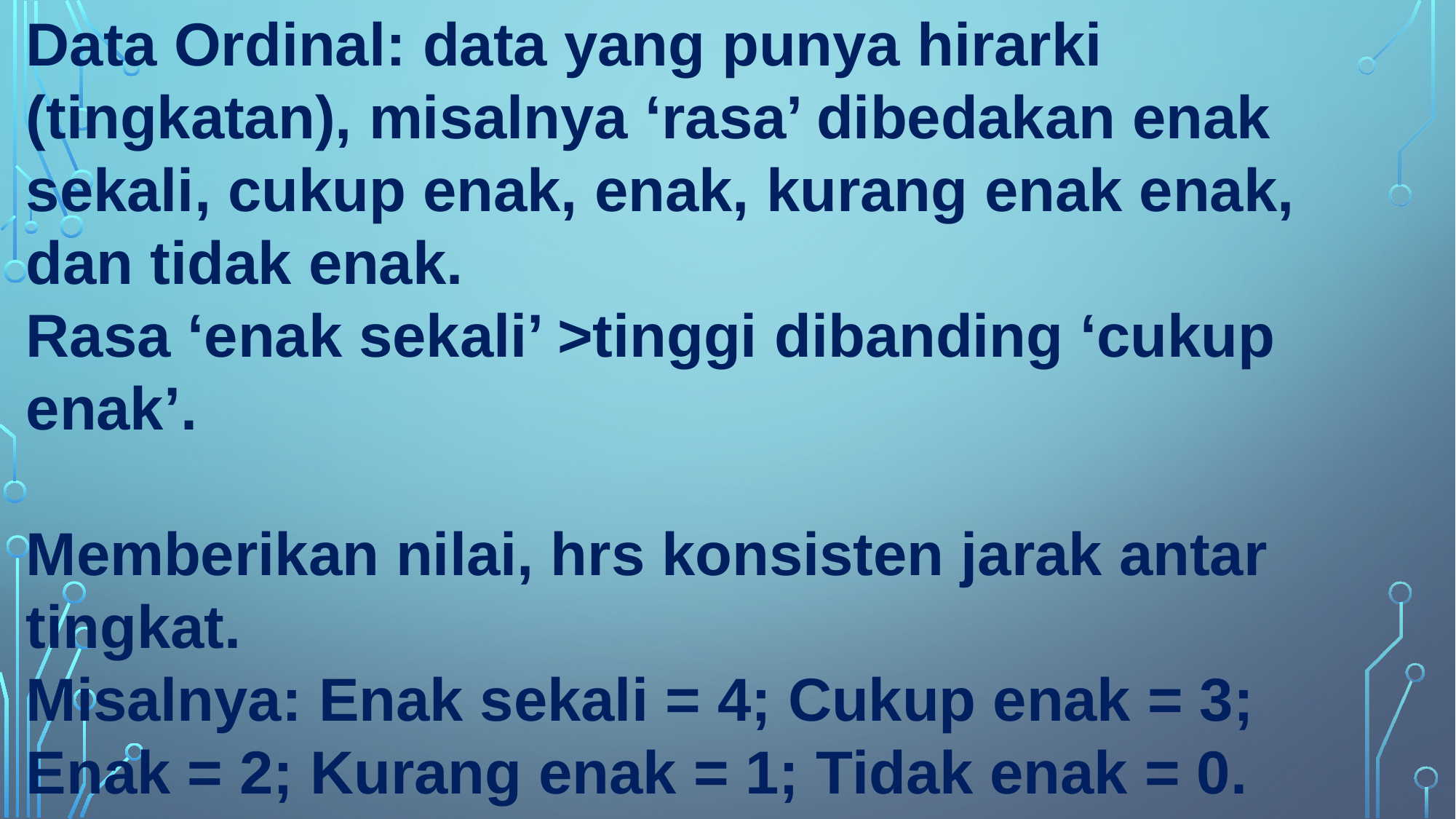

Data Ordinal: data yang punya hirarki (tingkatan), misalnya ‘rasa’ dibedakan enak sekali, cukup enak, enak, kurang enak enak, dan tidak enak.
Rasa ‘enak sekali’ >tinggi dibanding ‘cukup enak’.

Memberikan nilai, hrs konsisten jarak antar tingkat.
Misalnya: Enak sekali = 4; Cukup enak = 3; Enak = 2; Kurang enak = 1; Tidak enak = 0.

Perhatikan: jarak antara hirarki konstan yaitu 1;
tidak boleh jaraknya tidak konstan.